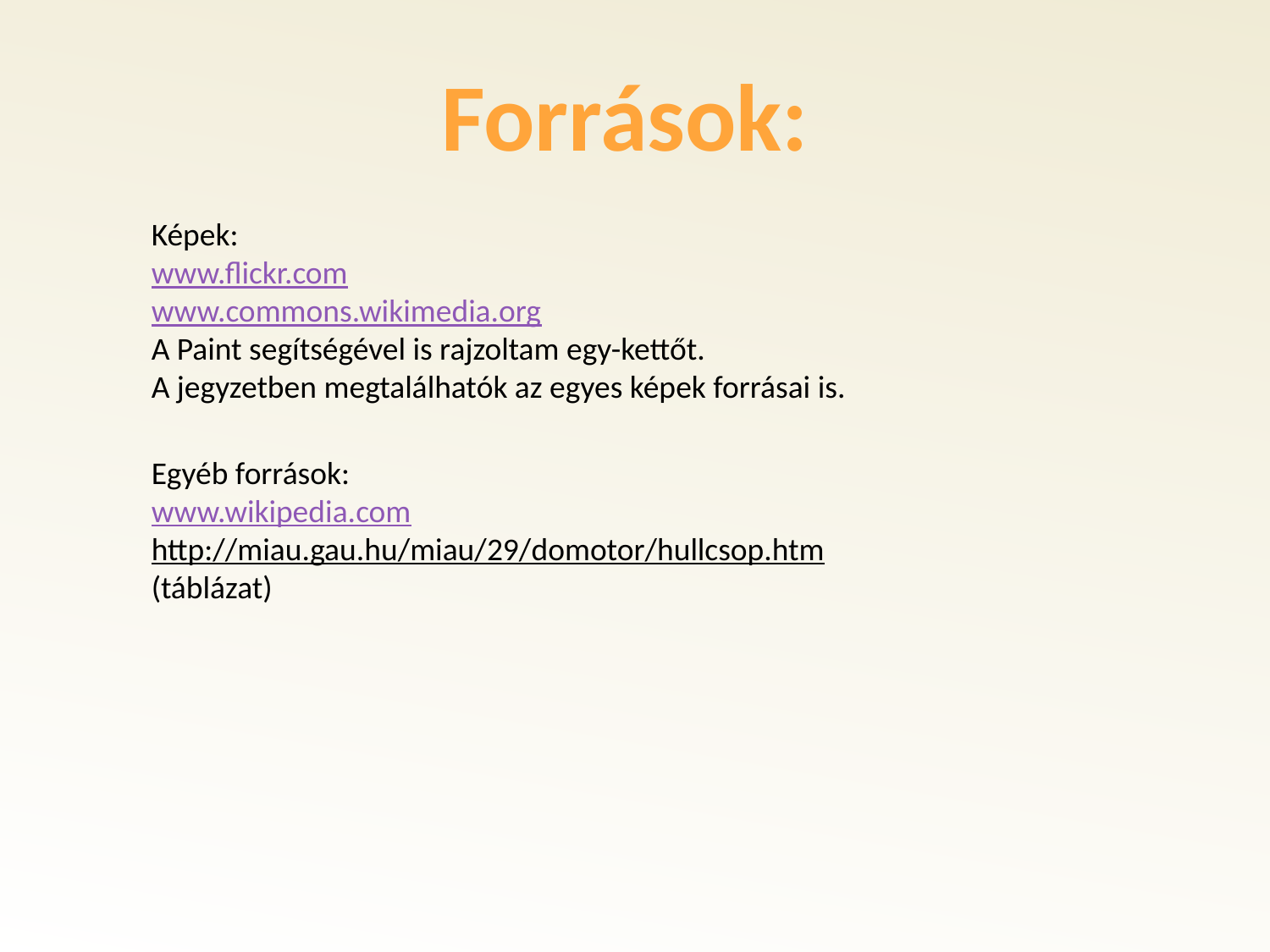

Források:
Képek:
www.flickr.com
www.commons.wikimedia.org
A Paint segítségével is rajzoltam egy-kettőt.
A jegyzetben megtalálhatók az egyes képek forrásai is.

Egyéb források:
www.wikipedia.com
http://miau.gau.hu/miau/29/domotor/hullcsop.htm (táblázat)